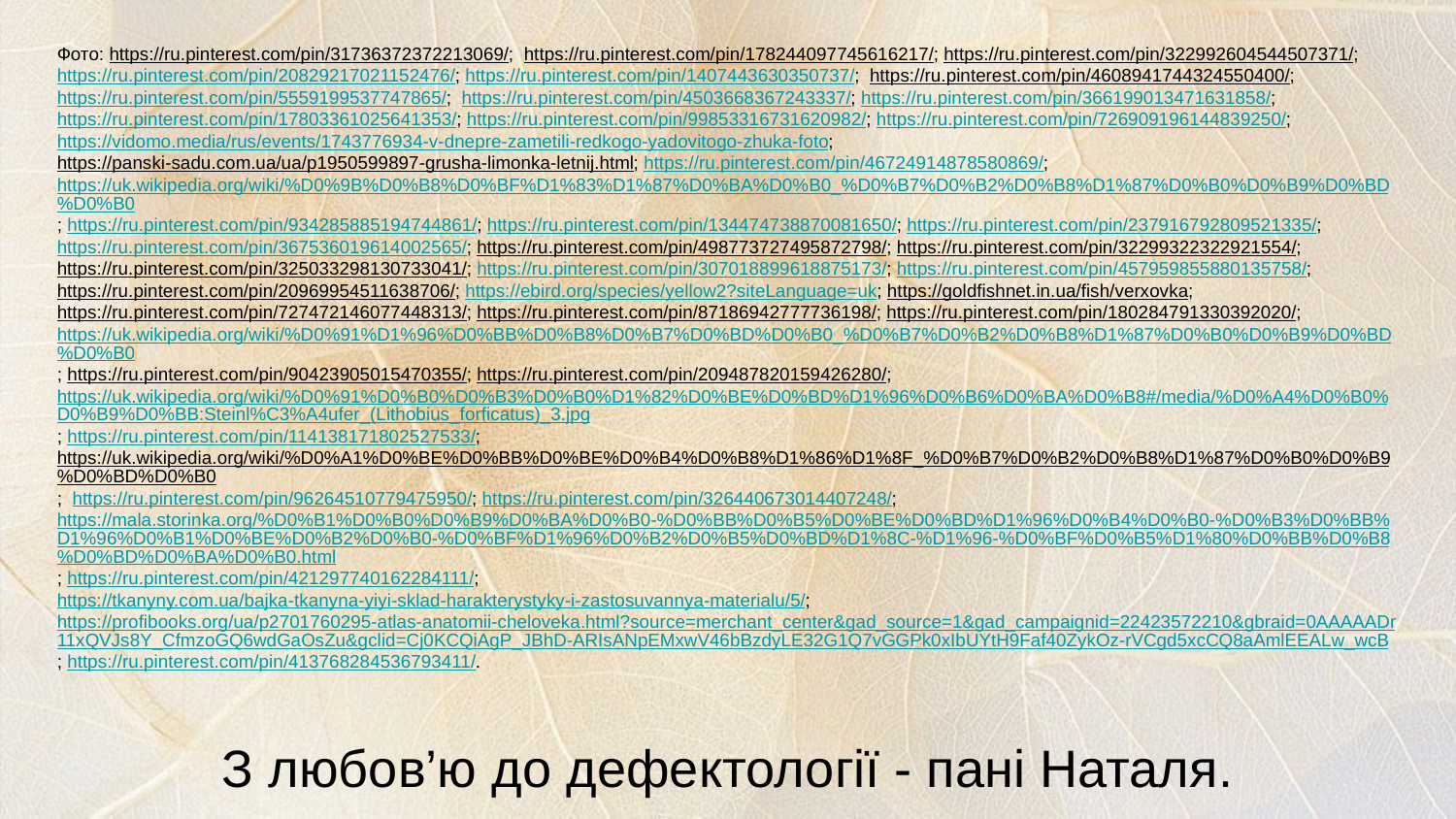

Фото: https://ru.pinterest.com/pin/31736372372213069/;  https://ru.pinterest.com/pin/178244097745616217/; https://ru.pinterest.com/pin/322992604544507371/; https://ru.pinterest.com/pin/20829217021152476/; https://ru.pinterest.com/pin/1407443630350737/;  https://ru.pinterest.com/pin/4608941744324550400/; https://ru.pinterest.com/pin/5559199537747865/;  https://ru.pinterest.com/pin/4503668367243337/; https://ru.pinterest.com/pin/366199013471631858/; https://ru.pinterest.com/pin/17803361025641353/; https://ru.pinterest.com/pin/99853316731620982/; https://ru.pinterest.com/pin/726909196144839250/; https://vidomo.media/rus/events/1743776934-v-dnepre-zametili-redkogo-yadovitogo-zhuka-foto; https://panski-sadu.com.ua/ua/p1950599897-grusha-limonka-letnij.html; https://ru.pinterest.com/pin/46724914878580869/; https://uk.wikipedia.org/wiki/%D0%9B%D0%B8%D0%BF%D1%83%D1%87%D0%BA%D0%B0_%D0%B7%D0%B2%D0%B8%D1%87%D0%B0%D0%B9%D0%BD%D0%B0; https://ru.pinterest.com/pin/934285885194744861/; https://ru.pinterest.com/pin/134474738870081650/; https://ru.pinterest.com/pin/237916792809521335/; https://ru.pinterest.com/pin/367536019614002565/; https://ru.pinterest.com/pin/498773727495872798/; https://ru.pinterest.com/pin/32299322322921554/; https://ru.pinterest.com/pin/325033298130733041/; https://ru.pinterest.com/pin/307018899618875173/; https://ru.pinterest.com/pin/457959855880135758/; https://ru.pinterest.com/pin/20969954511638706/; https://ebird.org/species/yellow2?siteLanguage=uk; https://goldfishnet.in.ua/fish/verxovka; https://ru.pinterest.com/pin/727472146077448313/; https://ru.pinterest.com/pin/87186942777736198/; https://ru.pinterest.com/pin/180284791330392020/; https://uk.wikipedia.org/wiki/%D0%91%D1%96%D0%BB%D0%B8%D0%B7%D0%BD%D0%B0_%D0%B7%D0%B2%D0%B8%D1%87%D0%B0%D0%B9%D0%BD%D0%B0; https://ru.pinterest.com/pin/90423905015470355/; https://ru.pinterest.com/pin/209487820159426280/; https://uk.wikipedia.org/wiki/%D0%91%D0%B0%D0%B3%D0%B0%D1%82%D0%BE%D0%BD%D1%96%D0%B6%D0%BA%D0%B8#/media/%D0%A4%D0%B0%D0%B9%D0%BB:Steinl%C3%A4ufer_(Lithobius_forficatus)_3.jpg; https://ru.pinterest.com/pin/114138171802527533/; https://uk.wikipedia.org/wiki/%D0%A1%D0%BE%D0%BB%D0%BE%D0%B4%D0%B8%D1%86%D1%8F_%D0%B7%D0%B2%D0%B8%D1%87%D0%B0%D0%B9%D0%BD%D0%B0;  https://ru.pinterest.com/pin/96264510779475950/; https://ru.pinterest.com/pin/326440673014407248/; https://mala.storinka.org/%D0%B1%D0%B0%D0%B9%D0%BA%D0%B0-%D0%BB%D0%B5%D0%BE%D0%BD%D1%96%D0%B4%D0%B0-%D0%B3%D0%BB%D1%96%D0%B1%D0%BE%D0%B2%D0%B0-%D0%BF%D1%96%D0%B2%D0%B5%D0%BD%D1%8C-%D1%96-%D0%BF%D0%B5%D1%80%D0%BB%D0%B8%D0%BD%D0%BA%D0%B0.html; https://ru.pinterest.com/pin/421297740162284111/;
https://tkanyny.com.ua/bajka-tkanyna-yiyi-sklad-harakterystyky-i-zastosuvannya-materialu/5/; https://profibooks.org/ua/p2701760295-atlas-anatomii-cheloveka.html?source=merchant_center&gad_source=1&gad_campaignid=22423572210&gbraid=0AAAAADr11xQVJs8Y_CfmzoGQ6wdGaOsZu&gclid=Cj0KCQiAgP_JBhD-ARIsANpEMxwV46bBzdyLE32G1Q7vGGPk0xIbUYtH9Faf40ZykOz-rVCgd5xcCQ8aAmlEEALw_wcB; https://ru.pinterest.com/pin/413768284536793411/.

З любов’ю до дефектології - пані Наталя.